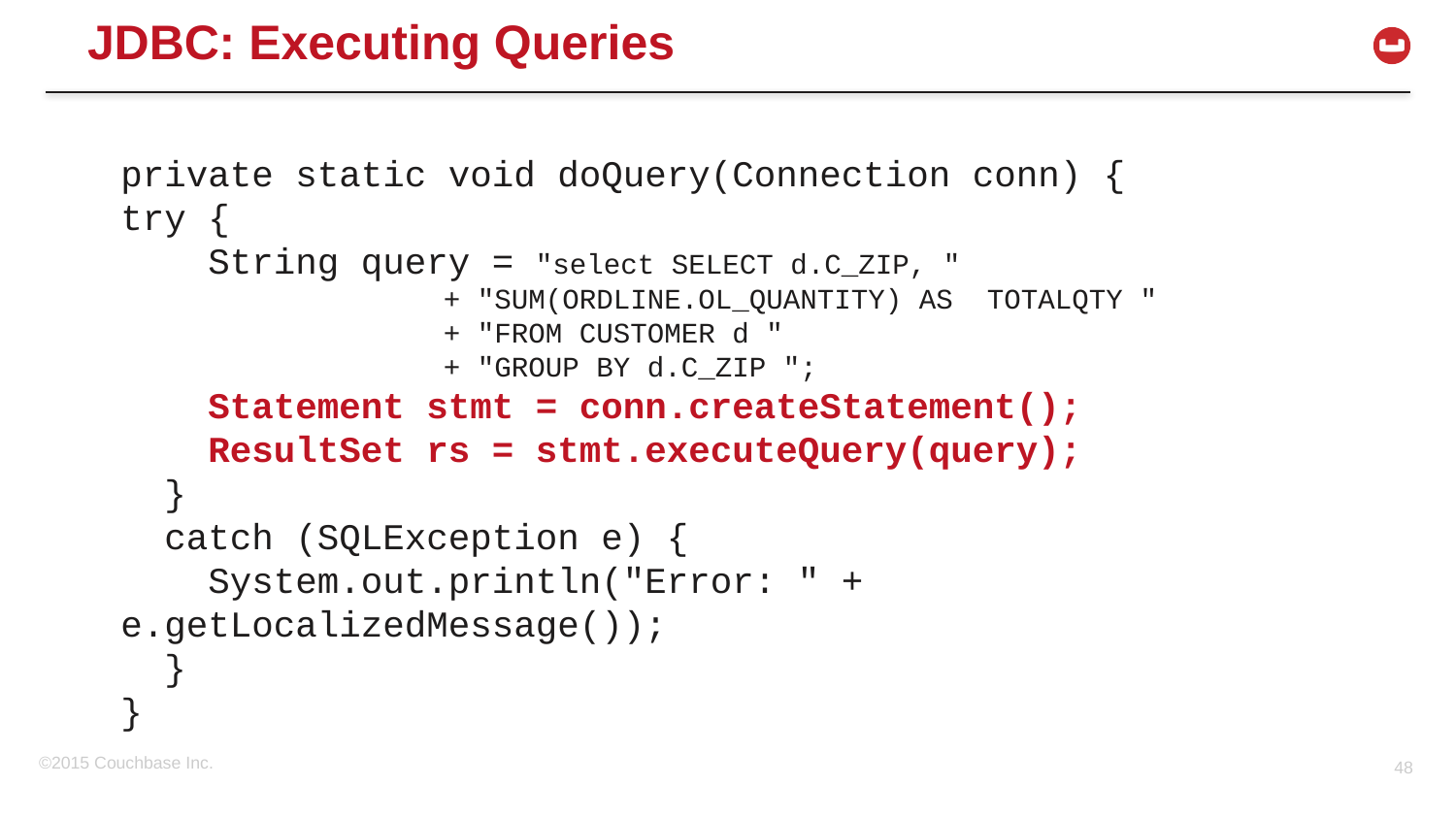

# JDBC: Executing Queries
private static void doQuery(Connection conn) {
try {
    String query = "select SELECT d.C_ZIP, "
                   + "SUM(ORDLINE.OL_QUANTITY) AS  TOTALQTY "
                   + "FROM CUSTOMER d "
                   + "GROUP BY d.C_ZIP ";
    Statement stmt = conn.createStatement();
    ResultSet rs = stmt.executeQuery(query);
  }
  catch (SQLException e) {
    System.out.println("Error: " + e.getLocalizedMessage());
  }
}